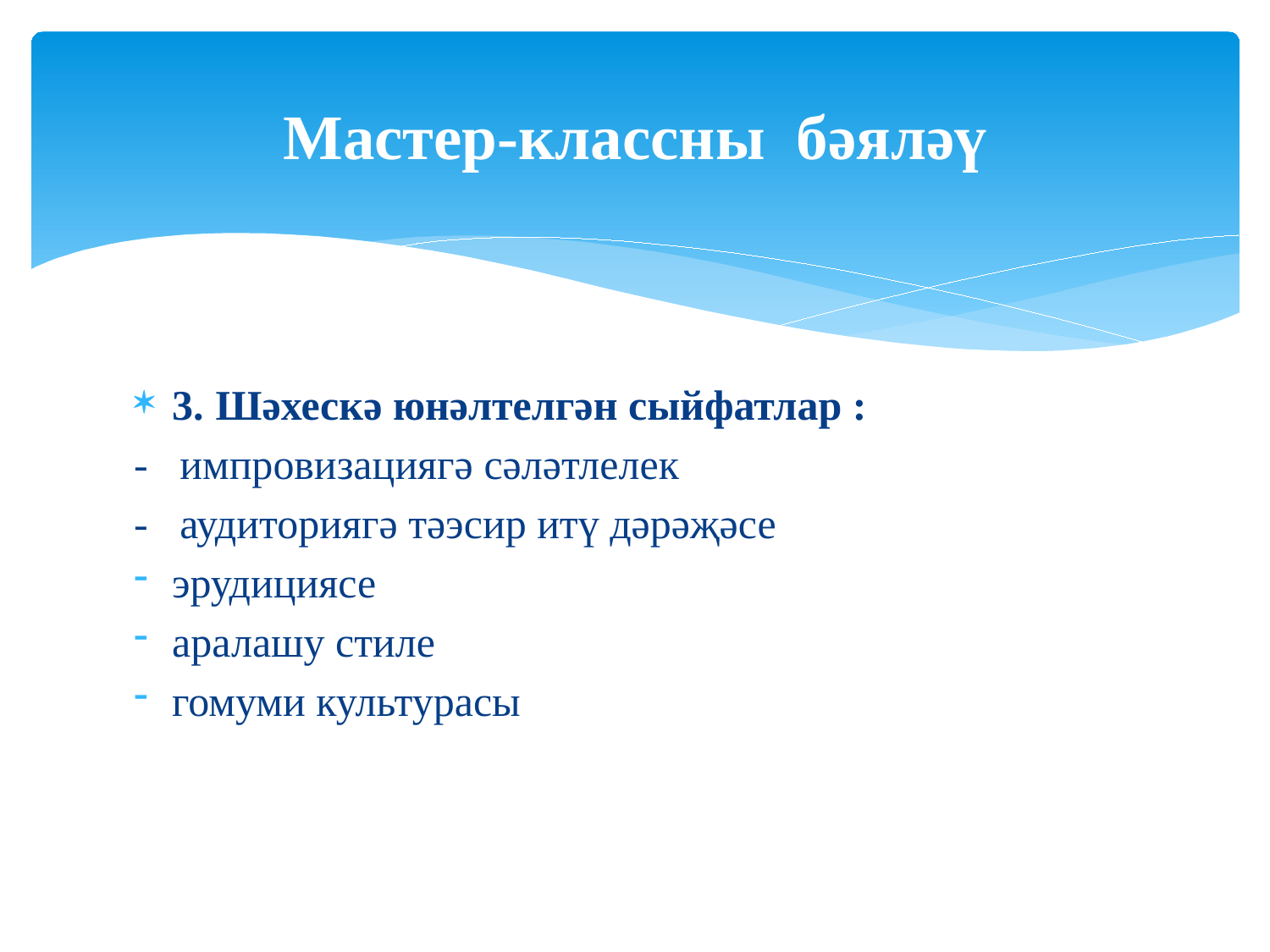

# Мастер-классны  бәяләү
3. Шәхескә юнәлтелгән сыйфатлар :
-   импровизациягә сәләтлелек
-   аудиториягә тәэсир итү дәрәҗәсе
эрудициясе
аралашу стиле
гомуми культурасы